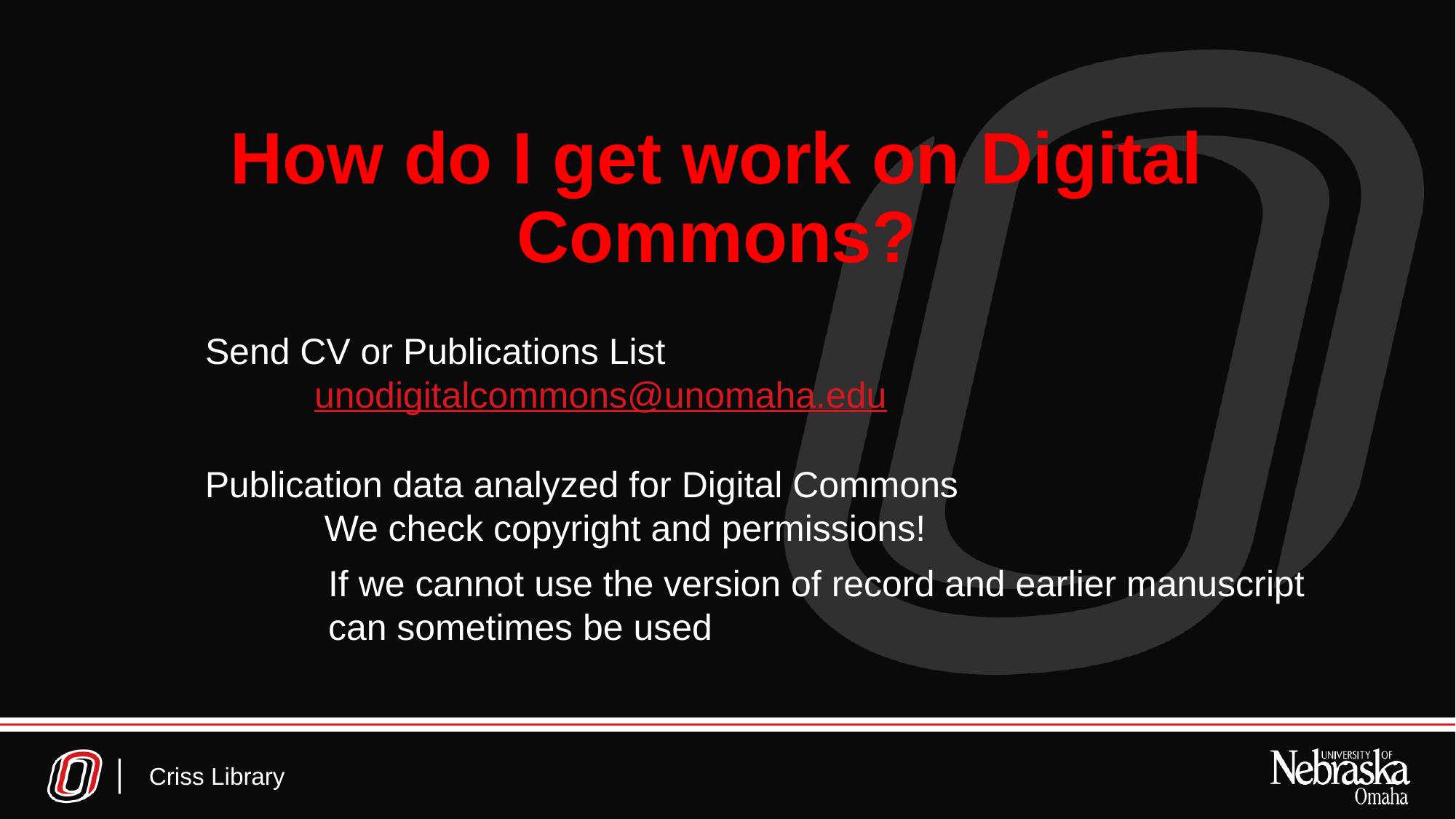

# How do I get work on Digital Commons?
Send CV or Publications List
	unodigitalcommons@unomaha.edu
Publication data analyzed for Digital Commons
	 We check copyright and permissions!
If we cannot use the version of record and earlier manuscript can sometimes be used
Criss Library